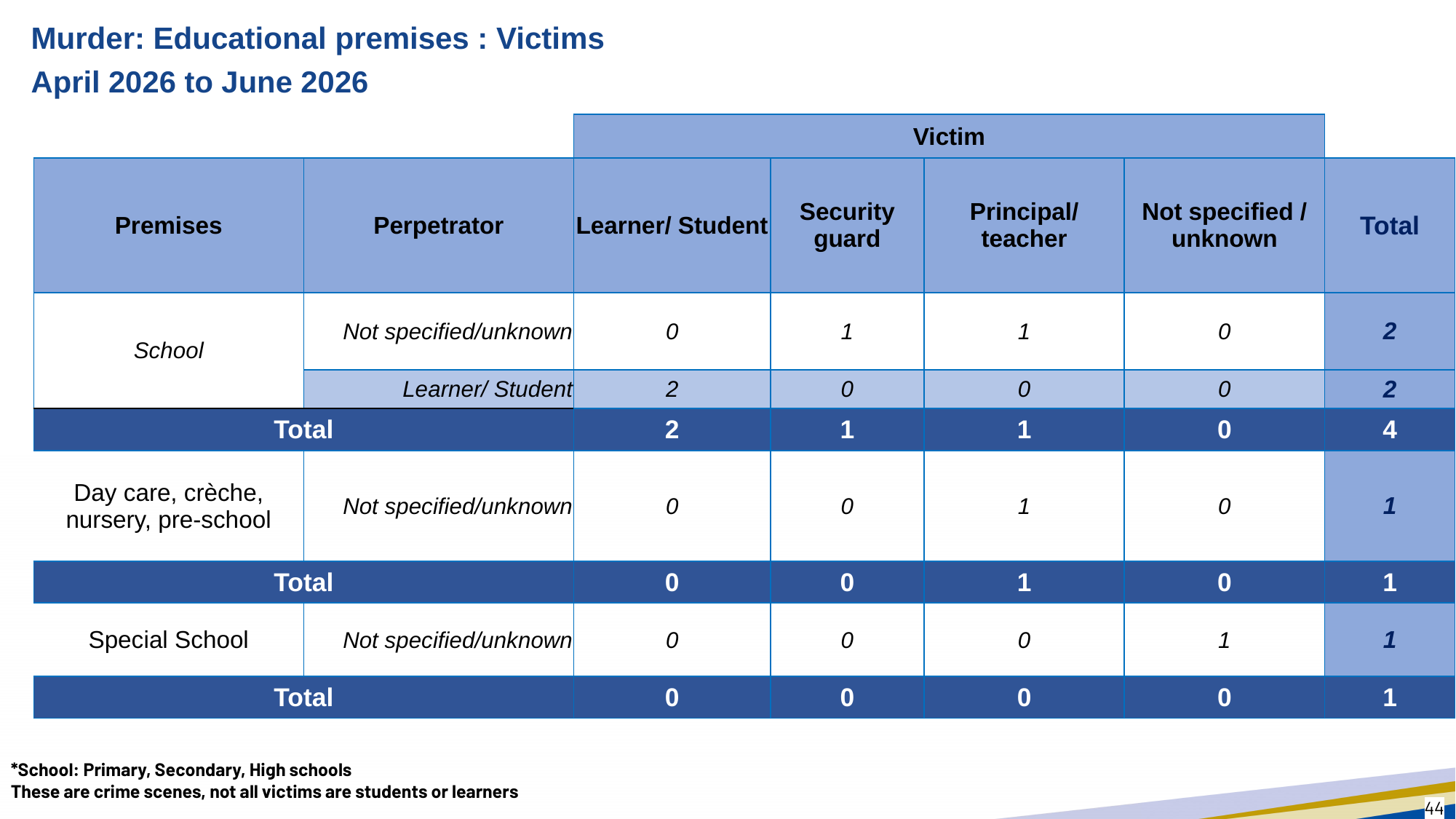

# Murder: Educational premises : Victims
April 2026 to June 2026
|  |  | Victim |  |  |  |  |
| --- | --- | --- | --- | --- | --- | --- |
| Premises | Perpetrator | Learner/ Student | Security guard | Principal/ teacher | Not specified / unknown | Total |
| School | Not specified/unknown | 0 | 1 | 1 | 0 | 2 |
|  | Learner/ Student | 2 | 0 | 0 | 0 | 2 |
| Total |  | 2 | 1 | 1 | 0 | 4 |
| Day care, crèche, nursery, pre-school | Not specified/unknown | 0 | 0 | 1 | 0 | 1 |
| Total |  | 0 | 0 | 1 | 0 | 1 |
| Special School | Not specified/unknown | 0 | 0 | 0 | 1 | 1 |
| Total |  | 0 | 0 | 0 | 0 | 1 |
*School: Primary, Secondary, High schools
These are crime scenes, not all victims are students or learners
44